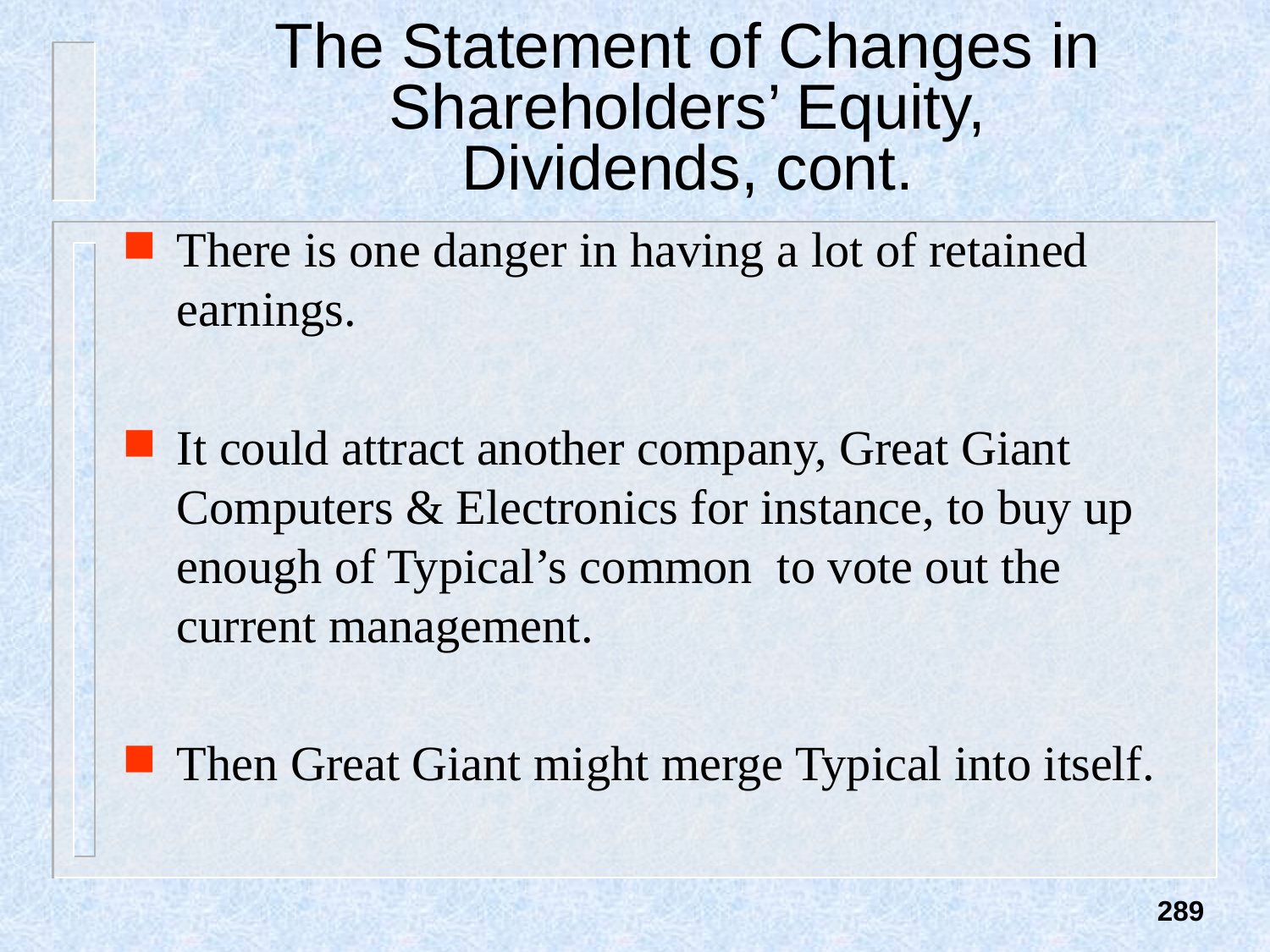

# The Statement of Changes in Shareholders’ Equity, Dividends, cont.
There is one danger in having a lot of retained earnings.

It could attract another company, Great Giant Computers & Electronics for instance, to buy up enough of Typical’s common  to vote out the current management.

Then Great Giant might merge Typical into itself.
289